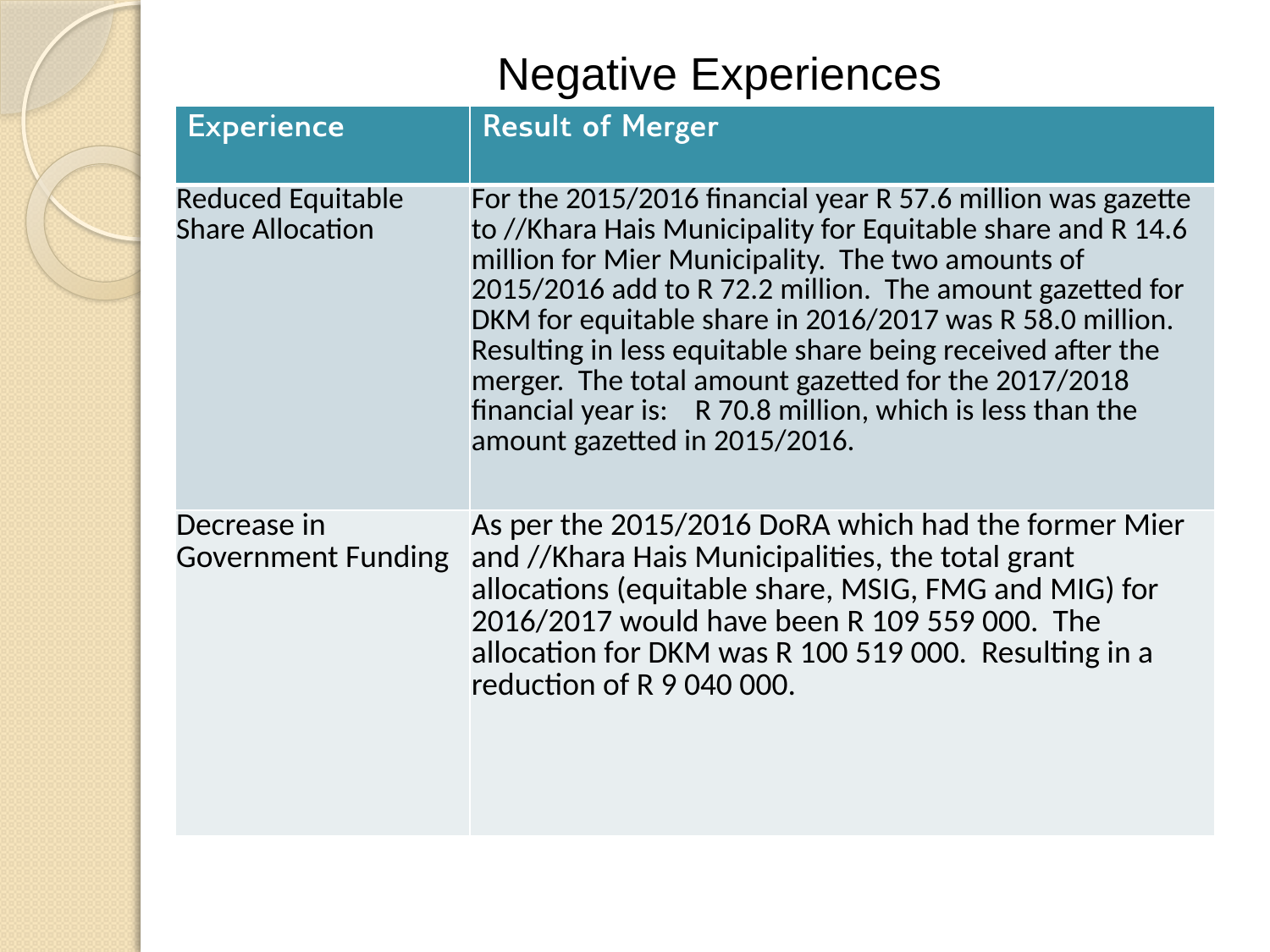

# Negative Experiences
| Experience | Result of Merger |
| --- | --- |
| Reduced Equitable Share Allocation | For the 2015/2016 financial year R 57.6 million was gazette to //Khara Hais Municipality for Equitable share and R 14.6 million for Mier Municipality. The two amounts of 2015/2016 add to R 72.2 million. The amount gazetted for DKM for equitable share in 2016/2017 was R 58.0 million. Resulting in less equitable share being received after the merger. The total amount gazetted for the 2017/2018 financial year is: R 70.8 million, which is less than the amount gazetted in 2015/2016. |
| Decrease in Government Funding | As per the 2015/2016 DoRA which had the former Mier and //Khara Hais Municipalities, the total grant allocations (equitable share, MSIG, FMG and MIG) for 2016/2017 would have been R 109 559 000. The allocation for DKM was R 100 519 000. Resulting in a reduction of R 9 040 000. |